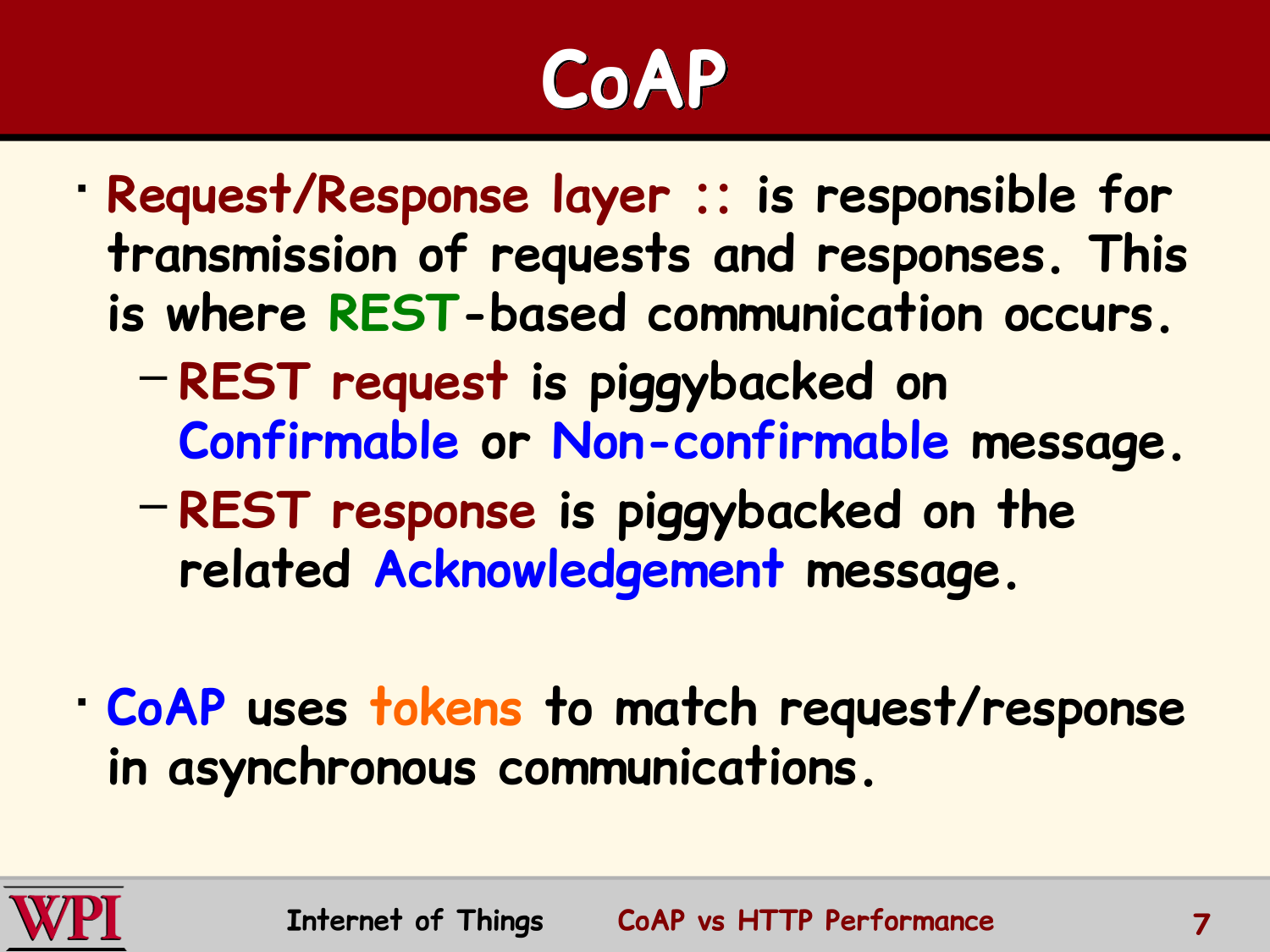

# CoAP
Request/Response layer :: is responsible for transmission of requests and responses. This is where REST-based communication occurs.
REST request is piggybacked on Confirmable or Non-confirmable message.
REST response is piggybacked on the related Acknowledgement message.

CoAP uses tokens to match request/response in asynchronous communications.
Internet of Things      CoAP vs HTTP Performance
7